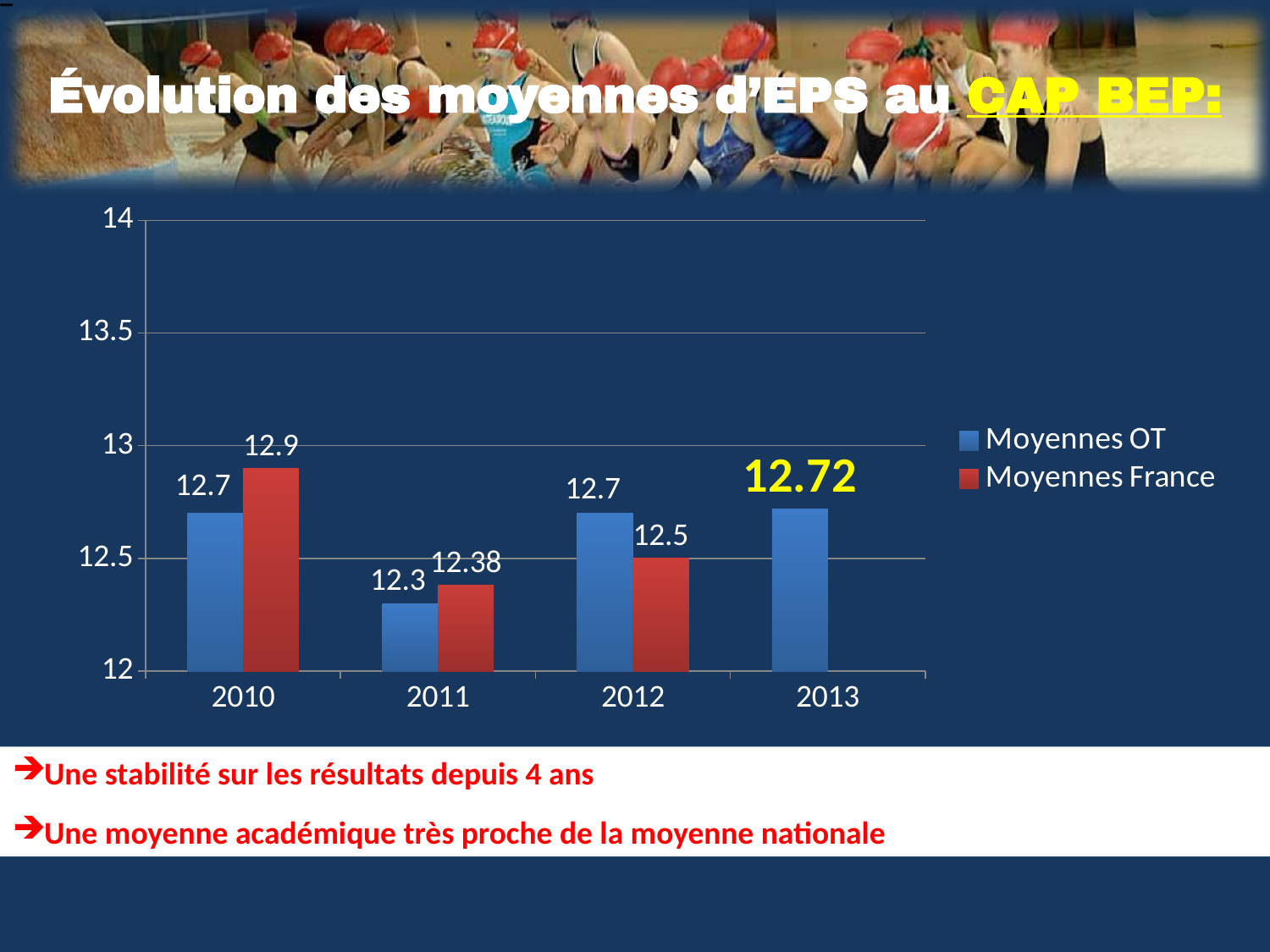

# Évolution des moyennes d’EPS au CAP BEP:

### Chart

| Category | Moyennes OT | Moyennes France |
|---|---|---|
| 2010 | 12.7 | 12.9 |
| 2011 | 12.3 | 12.38 |
| 2012 | 12.7 | 12.5 |
| 2013 | 12.72 | None |
Une stabilité sur les résultats depuis 4 ans
Une moyenne académique très proche de la moyenne nationale